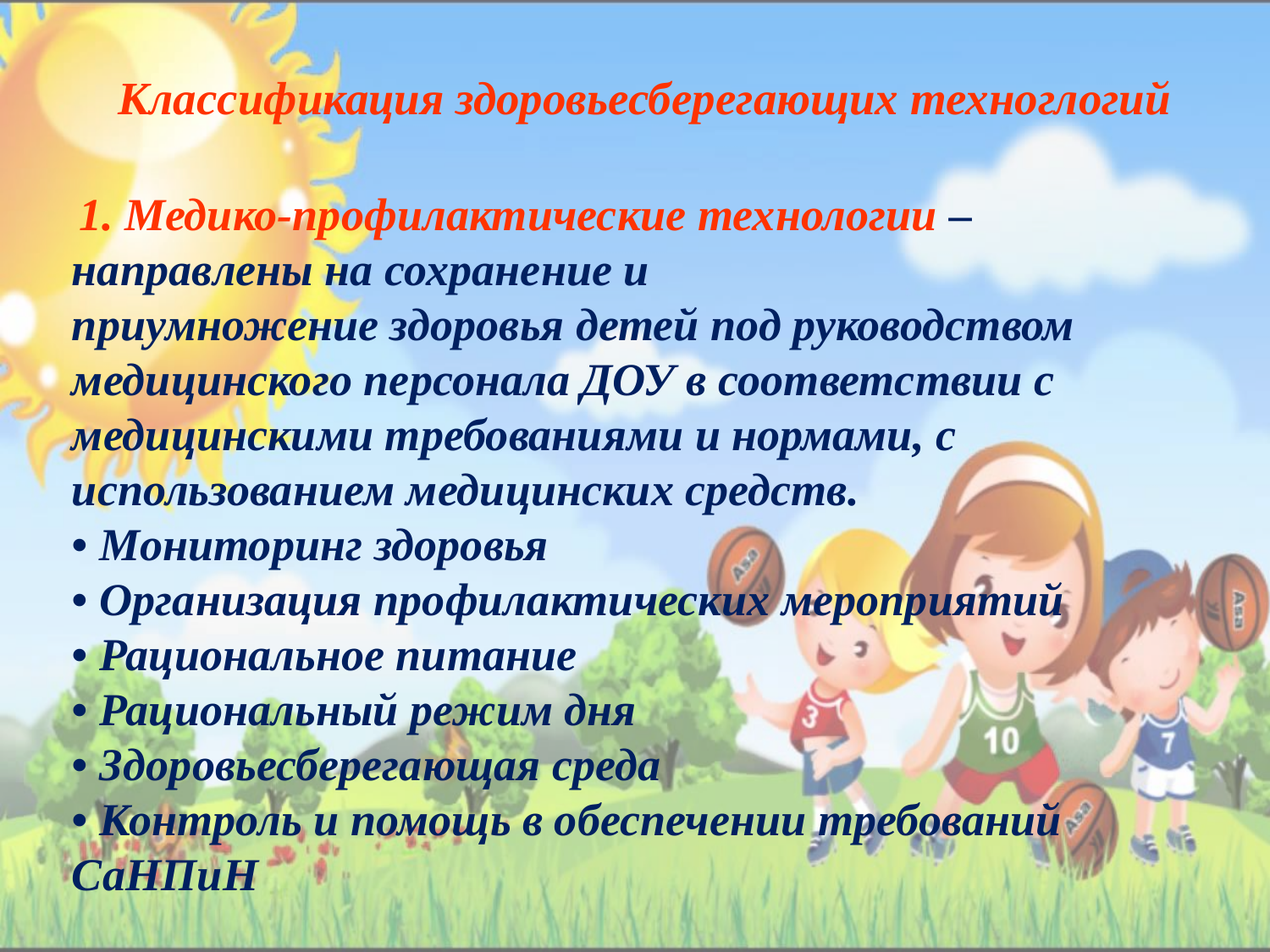

# Классификация здоровьесберегающих техноглогий
 1. Медико-профилактические технологии – направлены на сохранение и приумножение здоровья детей под руководством медицинского персонала ДОУ в соответствии с медицинскими требованиями и нормами, с использованием медицинских средств.
• Мониторинг здоровья
• Организация профилактических мероприятий
• Рациональное питание
• Рациональный режим дня
• Здоровьесберегающая среда
• Контроль и помощь в обеспечении требований СаНПиН